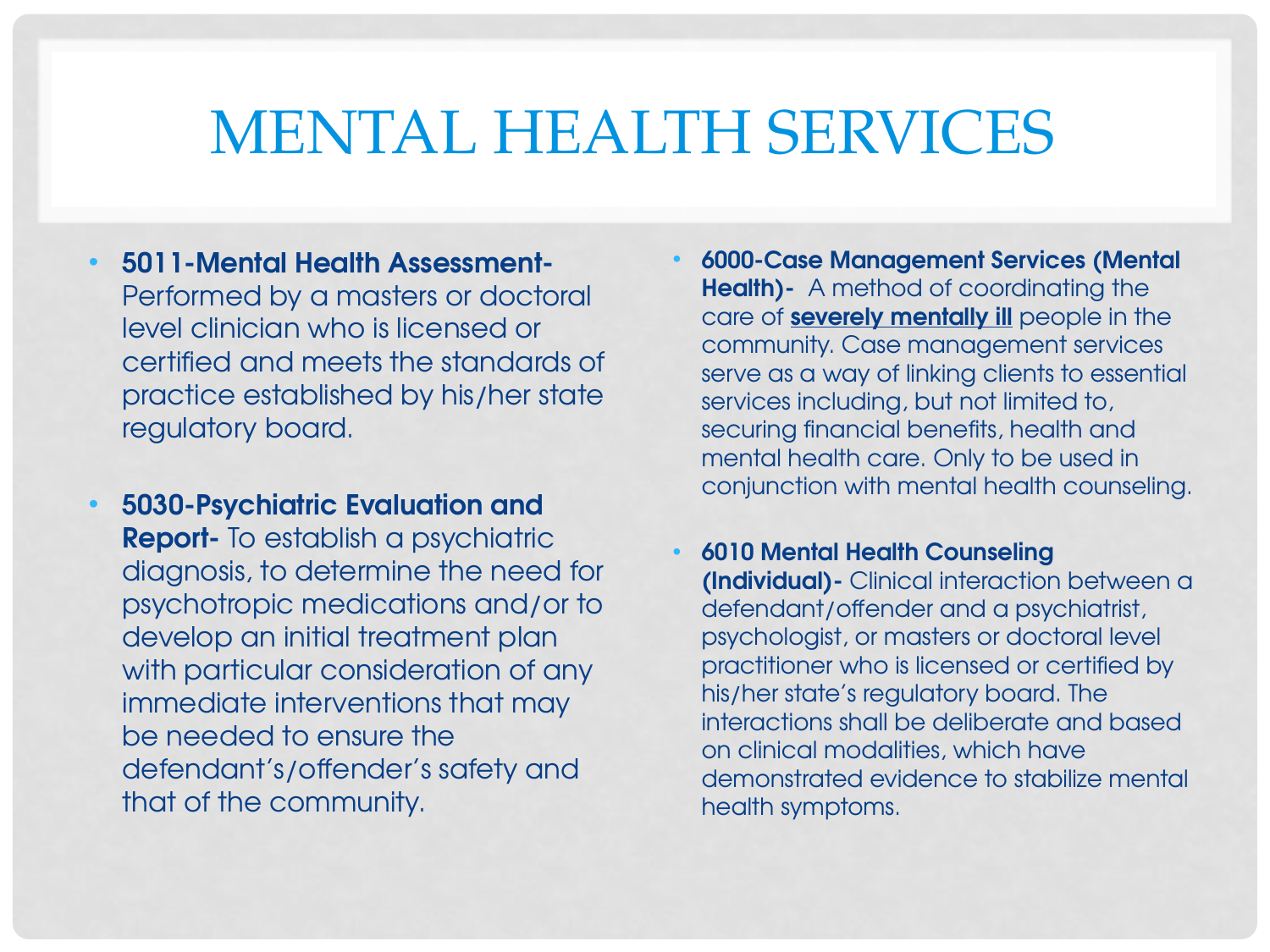

# Mental health services
5011-Mental Health Assessment-Performed by a masters or doctoral level clinician who is licensed or certified and meets the standards of practice established by his/her state regulatory board.

5030-Psychiatric Evaluation and Report- To establish a psychiatric diagnosis, to determine the need for psychotropic medications and/or to develop an initial treatment plan with particular consideration of any immediate interventions that may be needed to ensure the defendant’s/offender’s safety and that of the community.

6000-Case Management Services (Mental Health)-  A method of coordinating the care of severely mentally ill people in the community. Case management services serve as a way of linking clients to essential services including, but not limited to, securing financial benefits, health and mental health care. Only to be used in conjunction with mental health counseling.

6010 Mental Health Counseling (Individual)- Clinical interaction between a defendant/offender and a psychiatrist, psychologist, or masters or doctoral level practitioner who is licensed or certified by his/her state’s regulatory board. The interactions shall be deliberate and based on clinical modalities, which have demonstrated evidence to stabilize mental health symptoms.